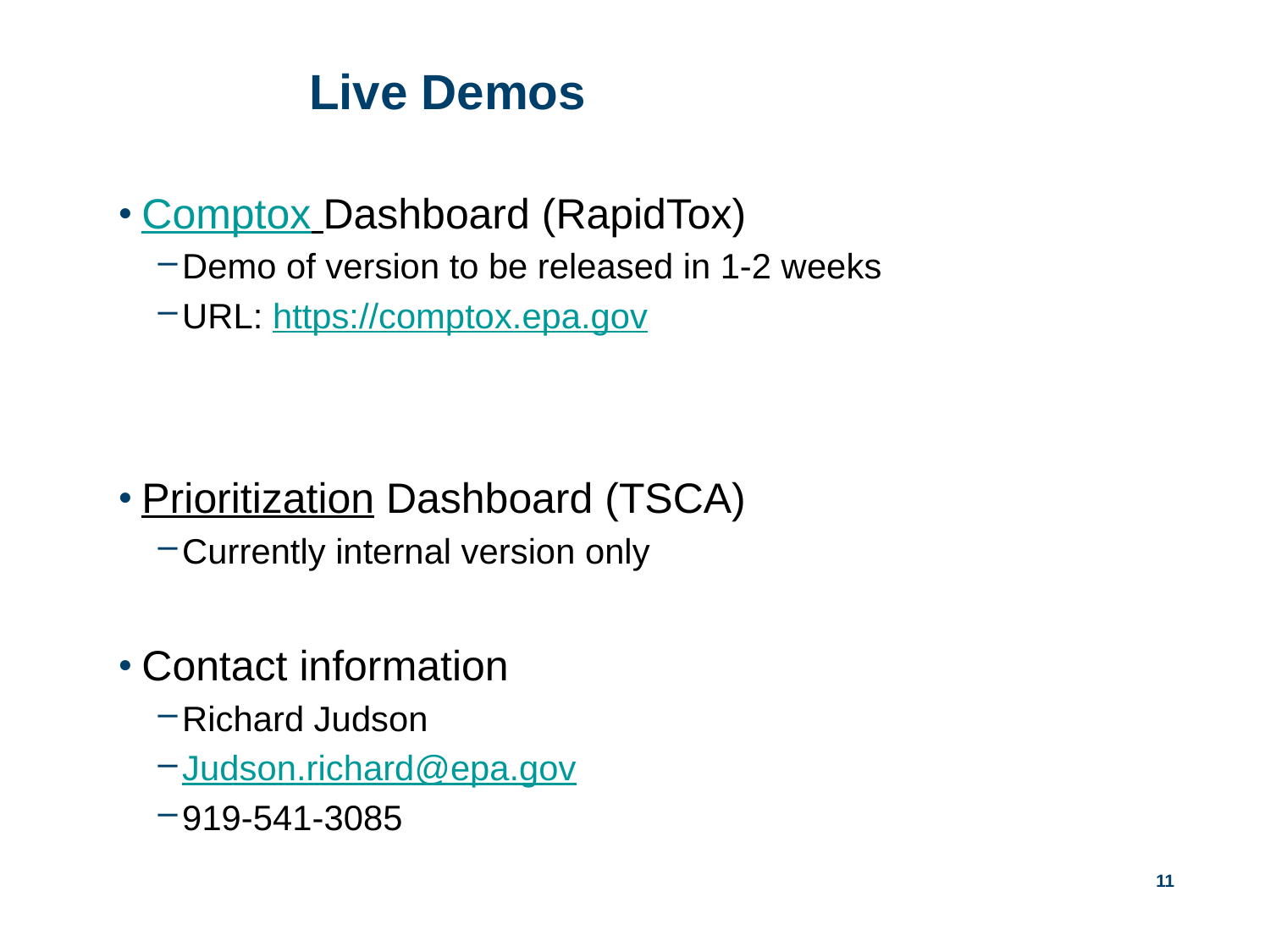

# Live Demos
Comptox Dashboard (RapidTox)
Demo of version to be released in 1-2 weeks
URL: https://comptox.epa.gov

Prioritization Dashboard (TSCA)
Currently internal version only

Contact information
Richard Judson
Judson.richard@epa.gov
919-541-3085
11